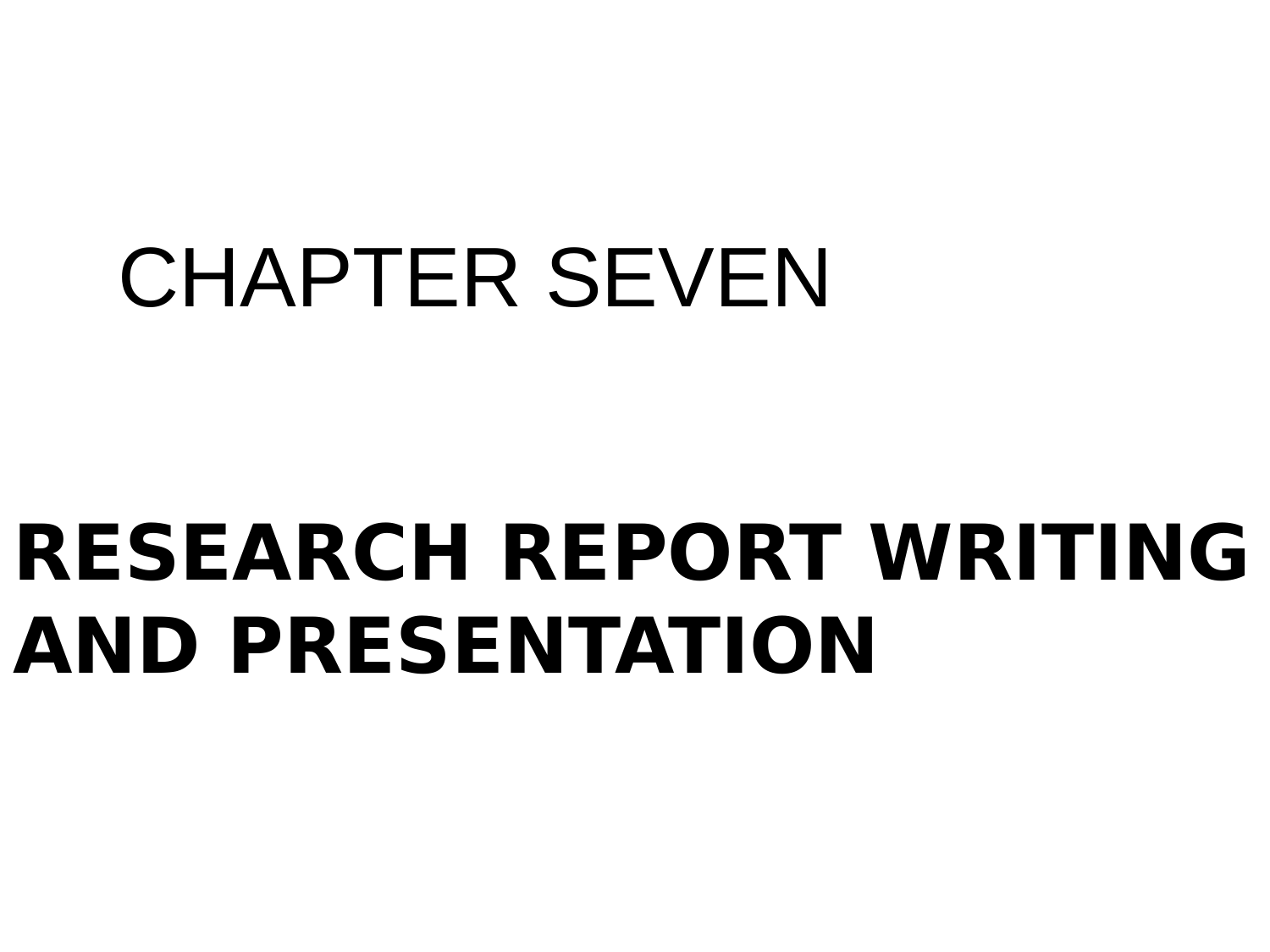

# CHAPTER SEVEN
RESEARCH REPORT WRITING AND PRESENTATION

1